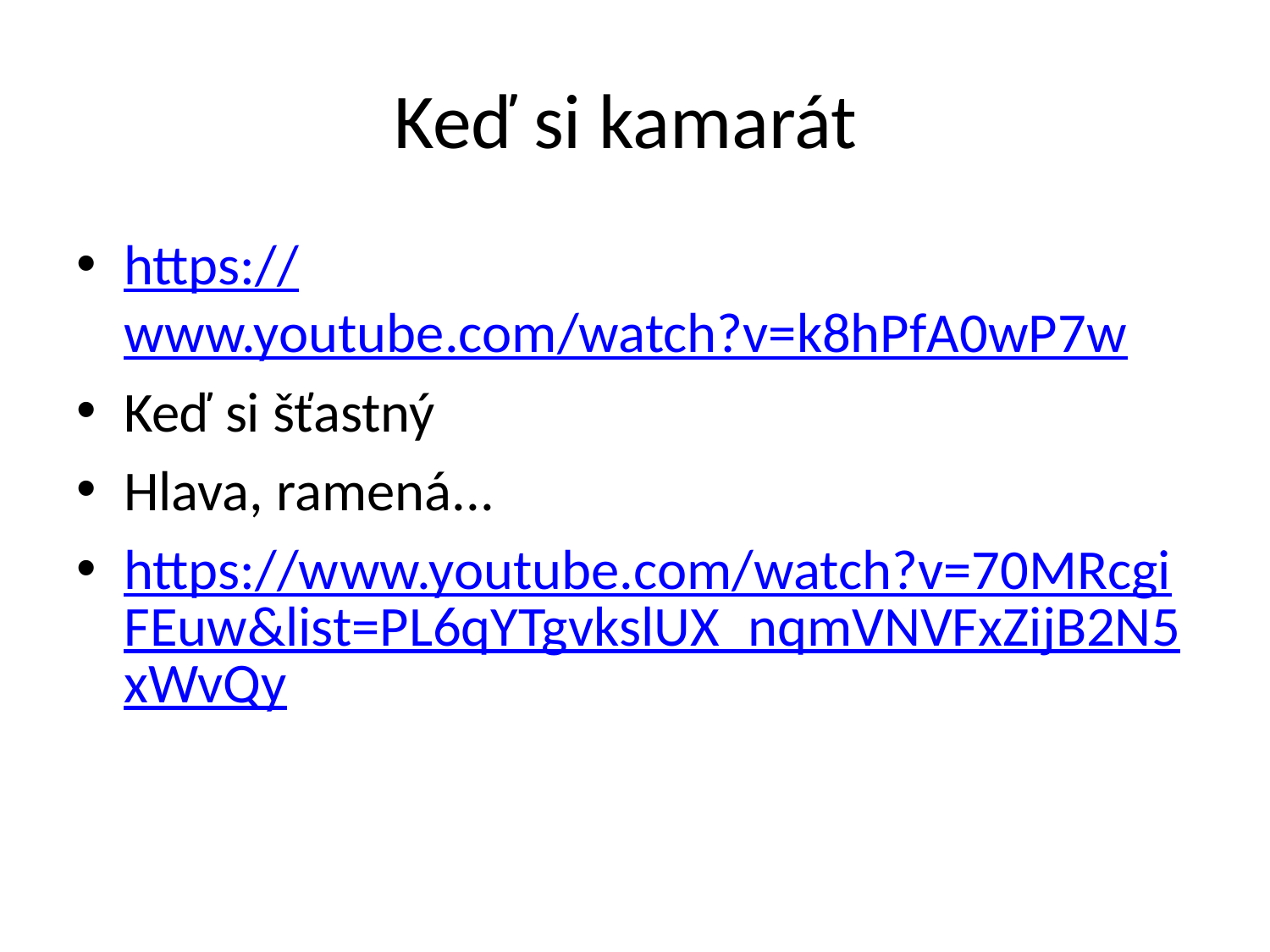

# Keď si kamarát
https://www.youtube.com/watch?v=k8hPfA0wP7w
Keď si šťastný
Hlava, ramená...
https://www.youtube.com/watch?v=70MRcgiFEuw&list=PL6qYTgvkslUX_nqmVNVFxZijB2N5xWvQy